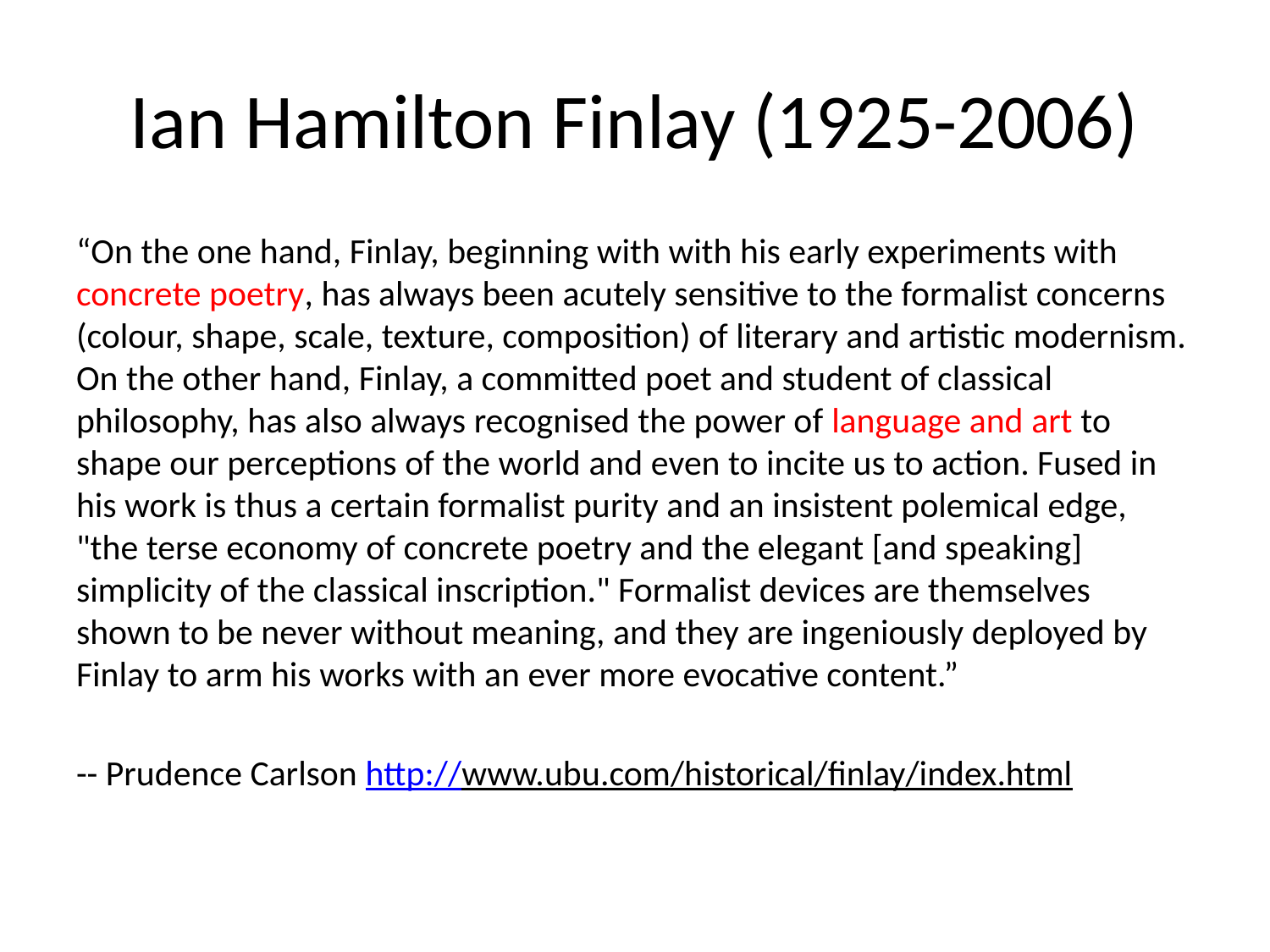

# Ian Hamilton Finlay (1925-2006)
“On the one hand, Finlay, beginning with with his early experiments with concrete poetry, has always been acutely sensitive to the formalist concerns (colour, shape, scale, texture, composition) of literary and artistic modernism. On the other hand, Finlay, a committed poet and student of classical philosophy, has also always recognised the power of language and art to shape our perceptions of the world and even to incite us to action. Fused in his work is thus a certain formalist purity and an insistent polemical edge, "the terse economy of concrete poetry and the elegant [and speaking] simplicity of the classical inscription." Formalist devices are themselves shown to be never without meaning, and they are ingeniously deployed by Finlay to arm his works with an ever more evocative content.”

-- Prudence Carlson http://www.ubu.com/historical/finlay/index.html